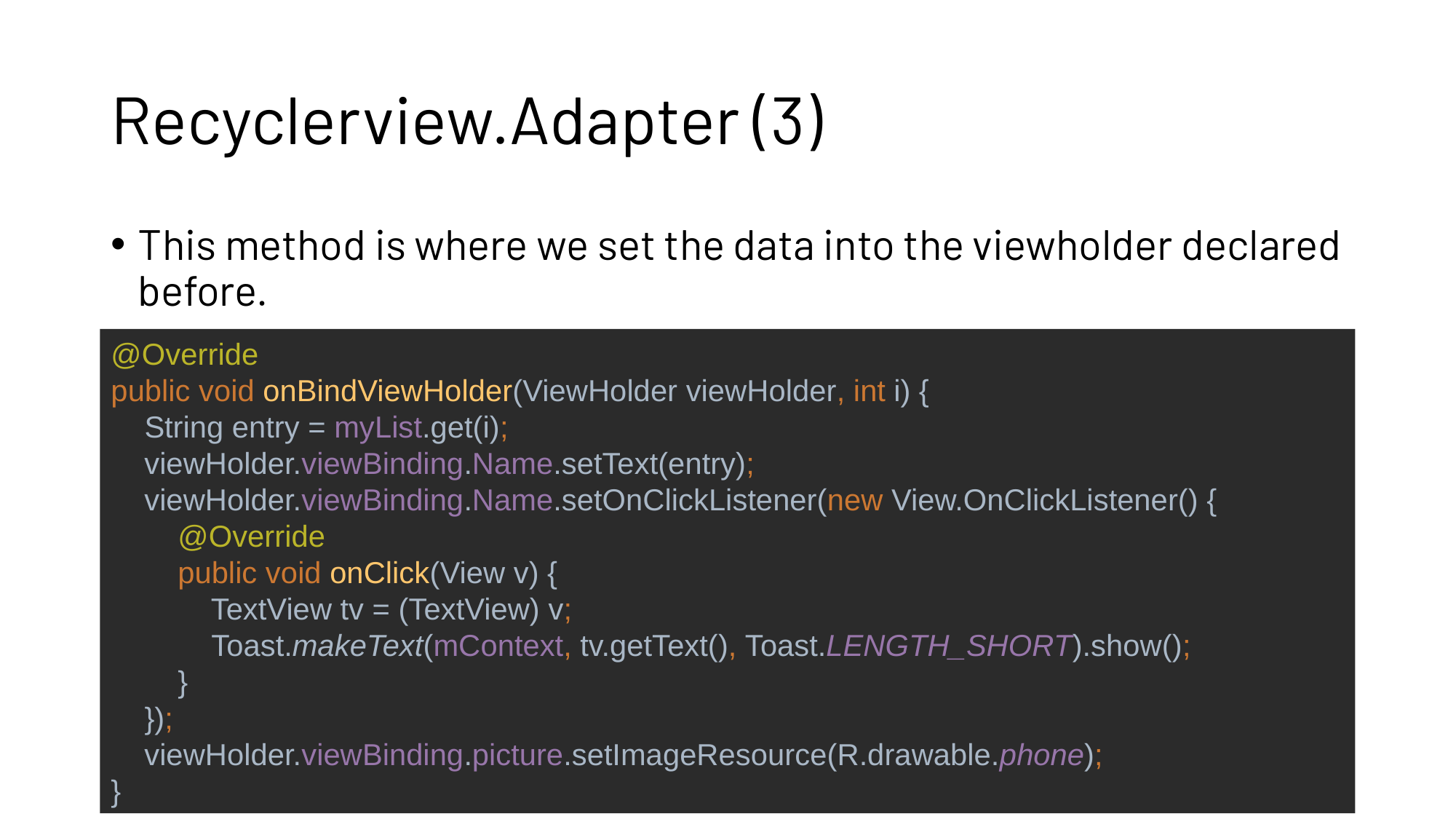

# Recyclerview.Adapter (3)
This method is where we set the data into the viewholder declared before.
@Override
public void onBindViewHolder(ViewHolder viewHolder, int i) {
    String entry = myList.get(i);
    viewHolder.viewBinding.Name.setText(entry);
    viewHolder.viewBinding.Name.setOnClickListener(new View.OnClickListener() {
        @Override
        public void onClick(View v) {
            TextView tv = (TextView) v;
            Toast.makeText(mContext, tv.getText(), Toast.LENGTH_SHORT).show();
        }
    });
    viewHolder.viewBinding.picture.setImageResource(R.drawable.phone);
}